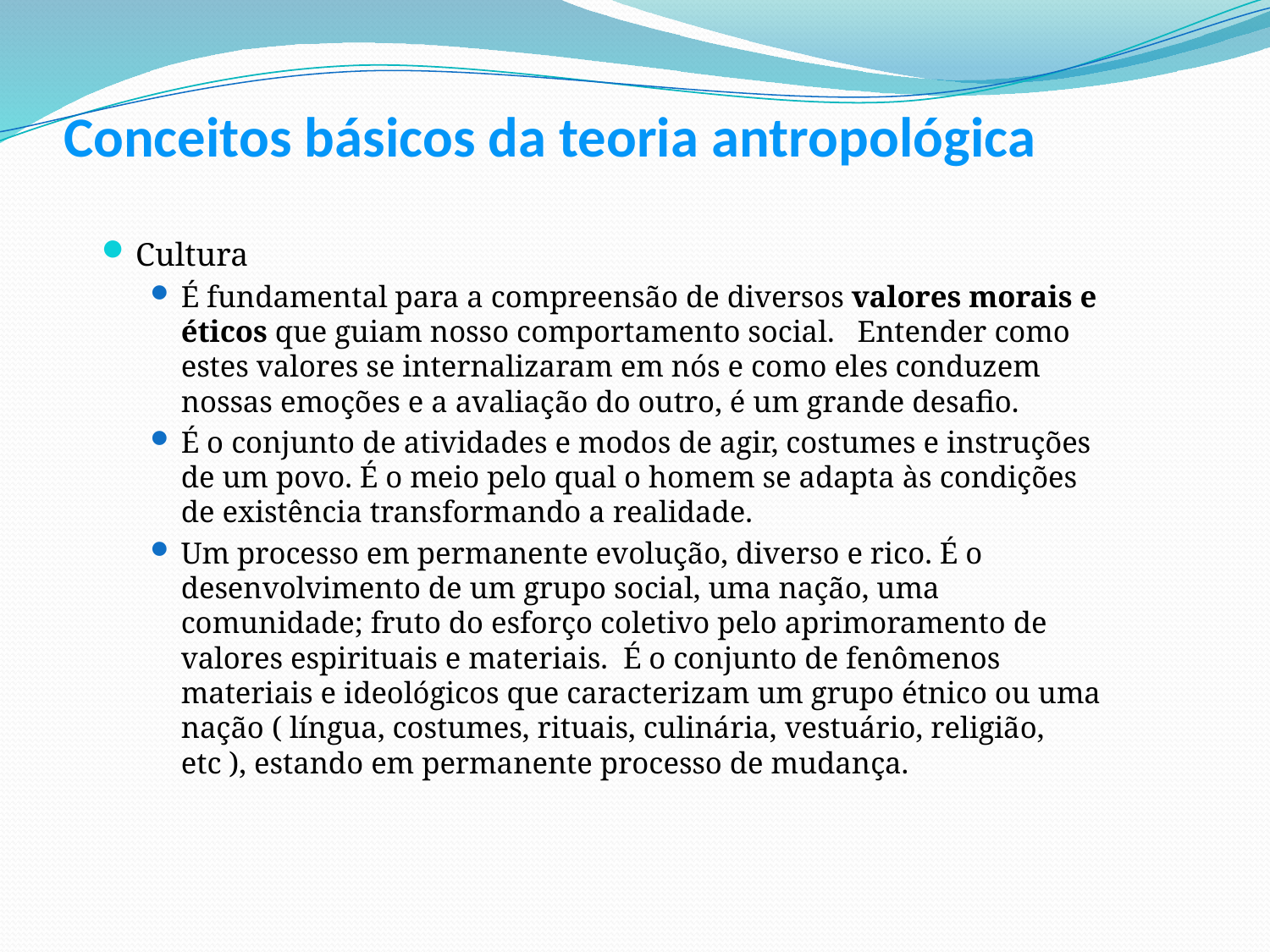

# Conceitos básicos da teoria antropológica
Cultura
É fundamental para a compreensão de diversos valores morais e éticos que guiam nosso comportamento social.   Entender como estes valores se internalizaram em nós e como eles conduzem nossas emoções e a avaliação do outro, é um grande desafio.
É o conjunto de atividades e modos de agir, costumes e instruções de um povo. É o meio pelo qual o homem se adapta às condições de existência transformando a realidade.
Um processo em permanente evolução, diverso e rico. É o desenvolvimento de um grupo social, uma nação, uma comunidade; fruto do esforço coletivo pelo aprimoramento de valores espirituais e materiais.  É o conjunto de fenômenos materiais e ideológicos que caracterizam um grupo étnico ou uma nação ( língua, costumes, rituais, culinária, vestuário, religião, etc ), estando em permanente processo de mudança.